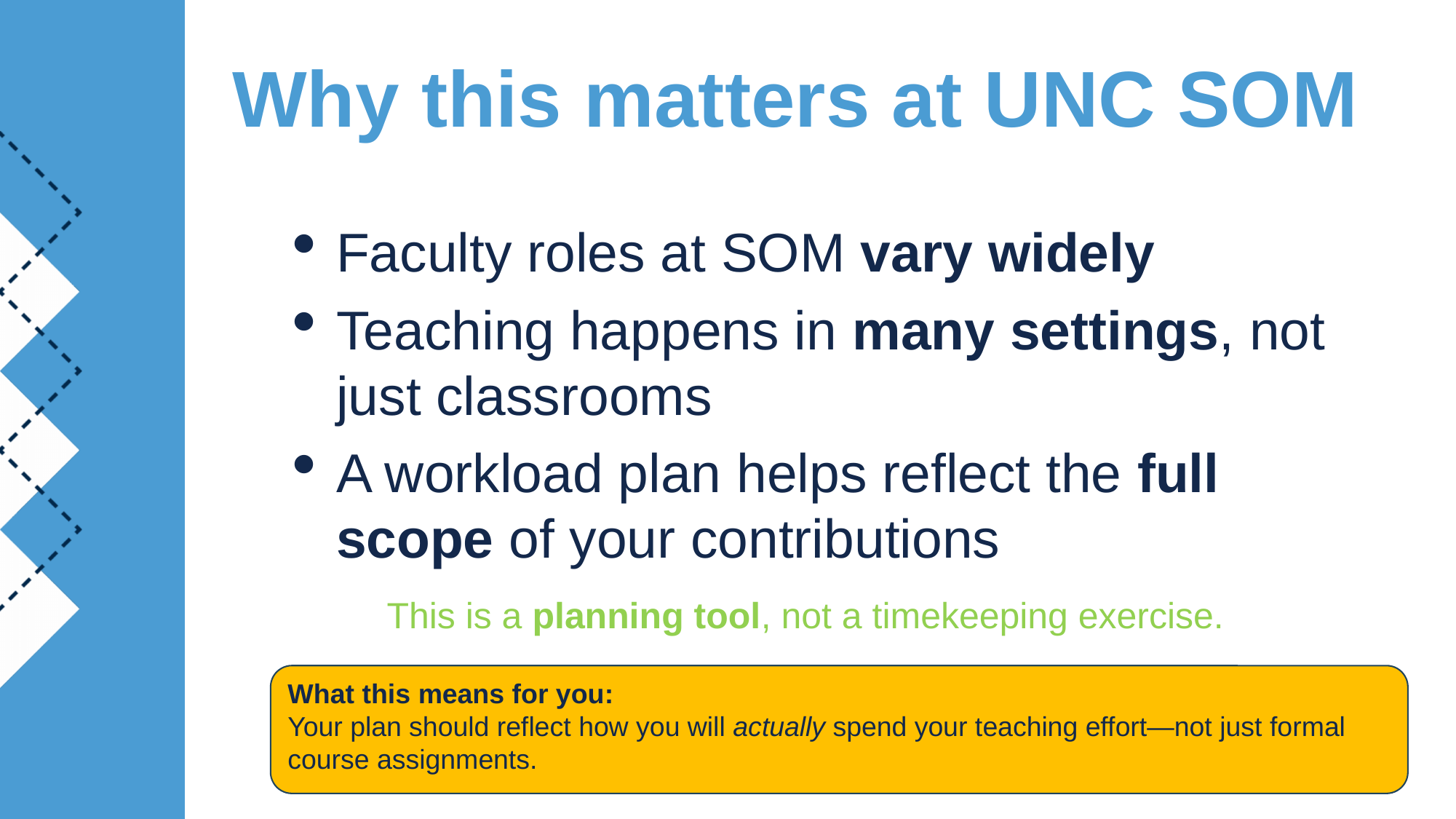

# Why this matters at UNC SOM
Faculty roles at SOM vary widely
Teaching happens in many settings, not just classrooms
A workload plan helps reflect the full scope of your contributions
This is a planning tool, not a timekeeping exercise.

What this means for you:
Your plan should reflect how you will actually spend your teaching effort—not just formal course assignments.
3